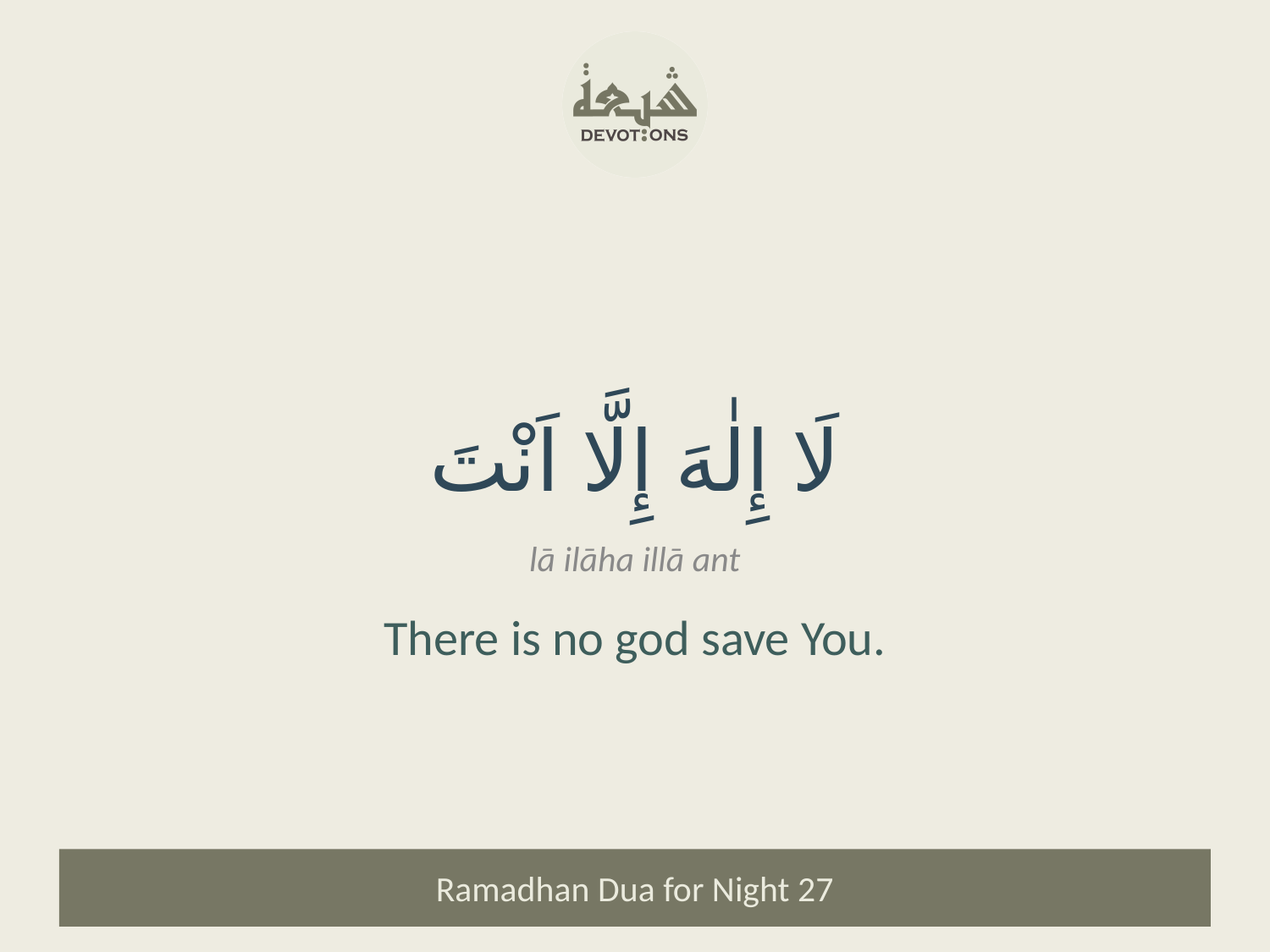

لَا إِلٰهَ إِلَّا اَنْتَ
lā ilāha illā ant
There is no god save You.
Ramadhan Dua for Night 27